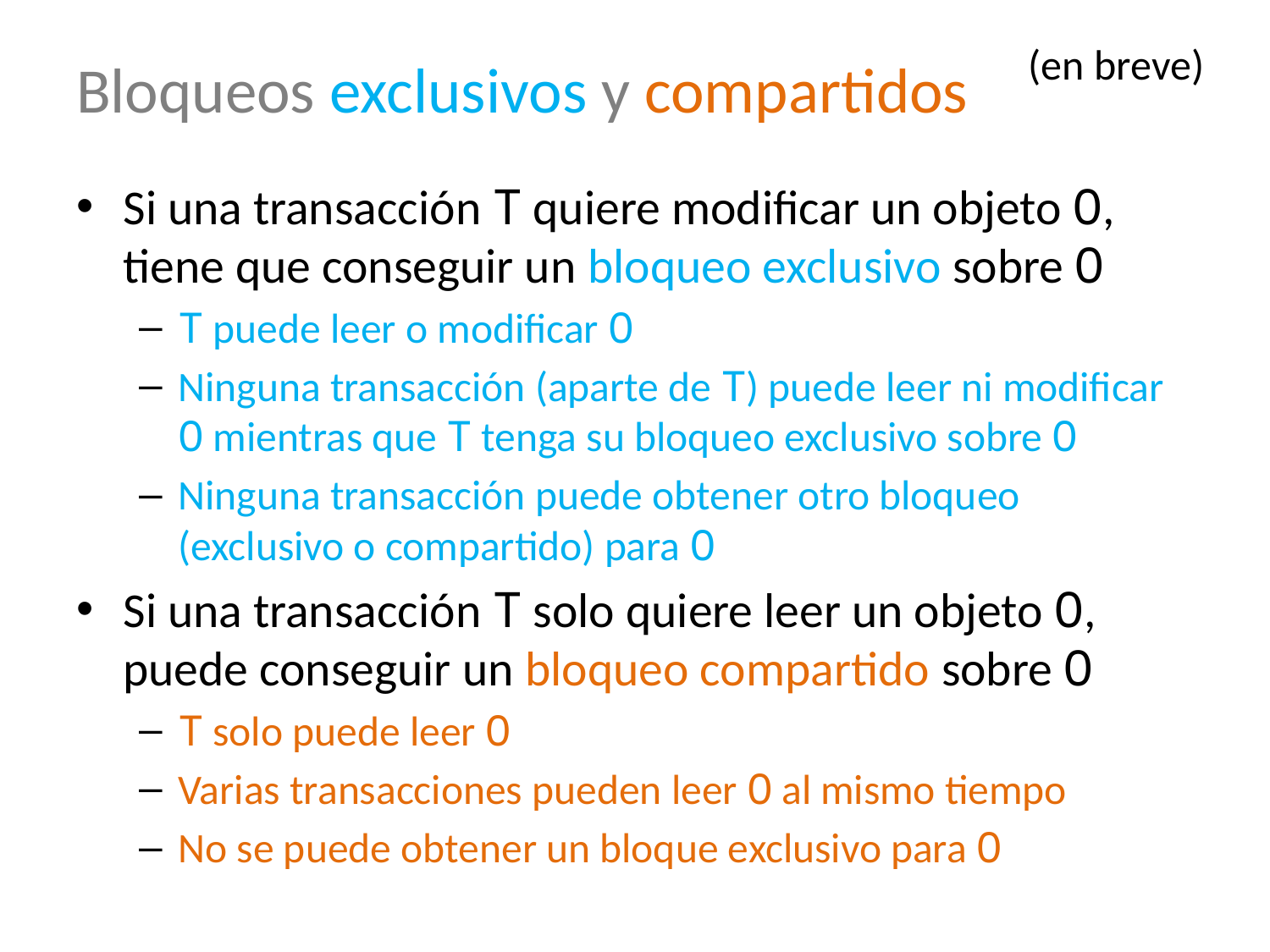

(en breve)
# Bloqueos exclusivos y compartidos
Si una transacción T quiere modificar un objeto O, tiene que conseguir un bloqueo exclusivo sobre O
T puede leer o modificar O
Ninguna transacción (aparte de T) puede leer ni modificar O mientras que T tenga su bloqueo exclusivo sobre O
Ninguna transacción puede obtener otro bloqueo (exclusivo o compartido) para O
Si una transacción T solo quiere leer un objeto O, puede conseguir un bloqueo compartido sobre O
T solo puede leer O
Varias transacciones pueden leer O al mismo tiempo
No se puede obtener un bloque exclusivo para O